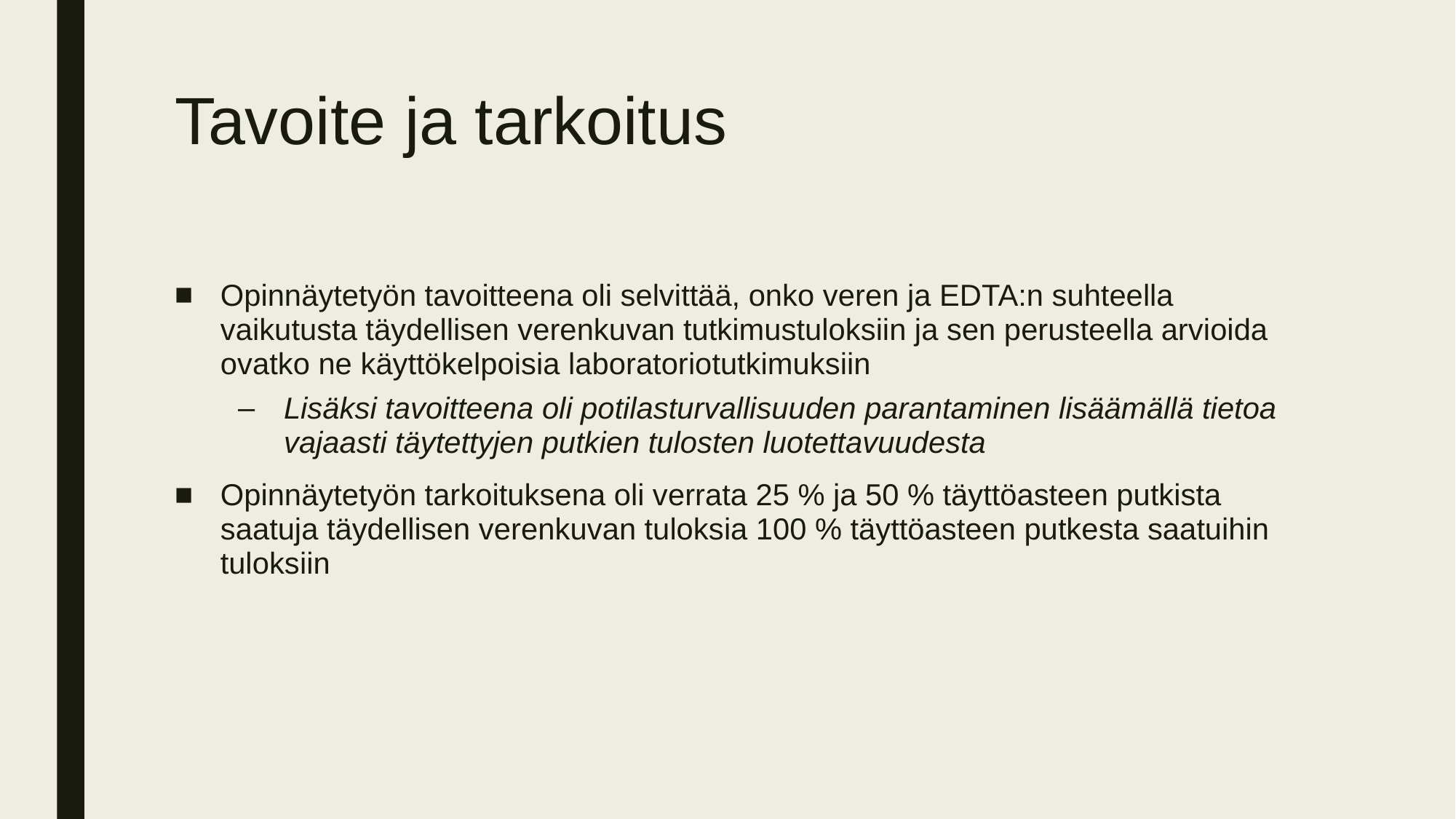

# Tavoite ja tarkoitus
Opinnäytetyön tavoitteena oli selvittää, onko veren ja EDTA:n suhteella vaikutusta täydellisen verenkuvan tutkimustuloksiin ja sen perusteella arvioida ovatko ne käyttökelpoisia laboratoriotutkimuksiin
Lisäksi tavoitteena oli potilasturvallisuuden parantaminen lisäämällä tietoa vajaasti täytettyjen putkien tulosten luotettavuudesta
Opinnäytetyön tarkoituksena oli verrata 25 % ja 50 % täyttöasteen putkista saatuja täydellisen verenkuvan tuloksia 100 % täyttöasteen putkesta saatuihin tuloksiin